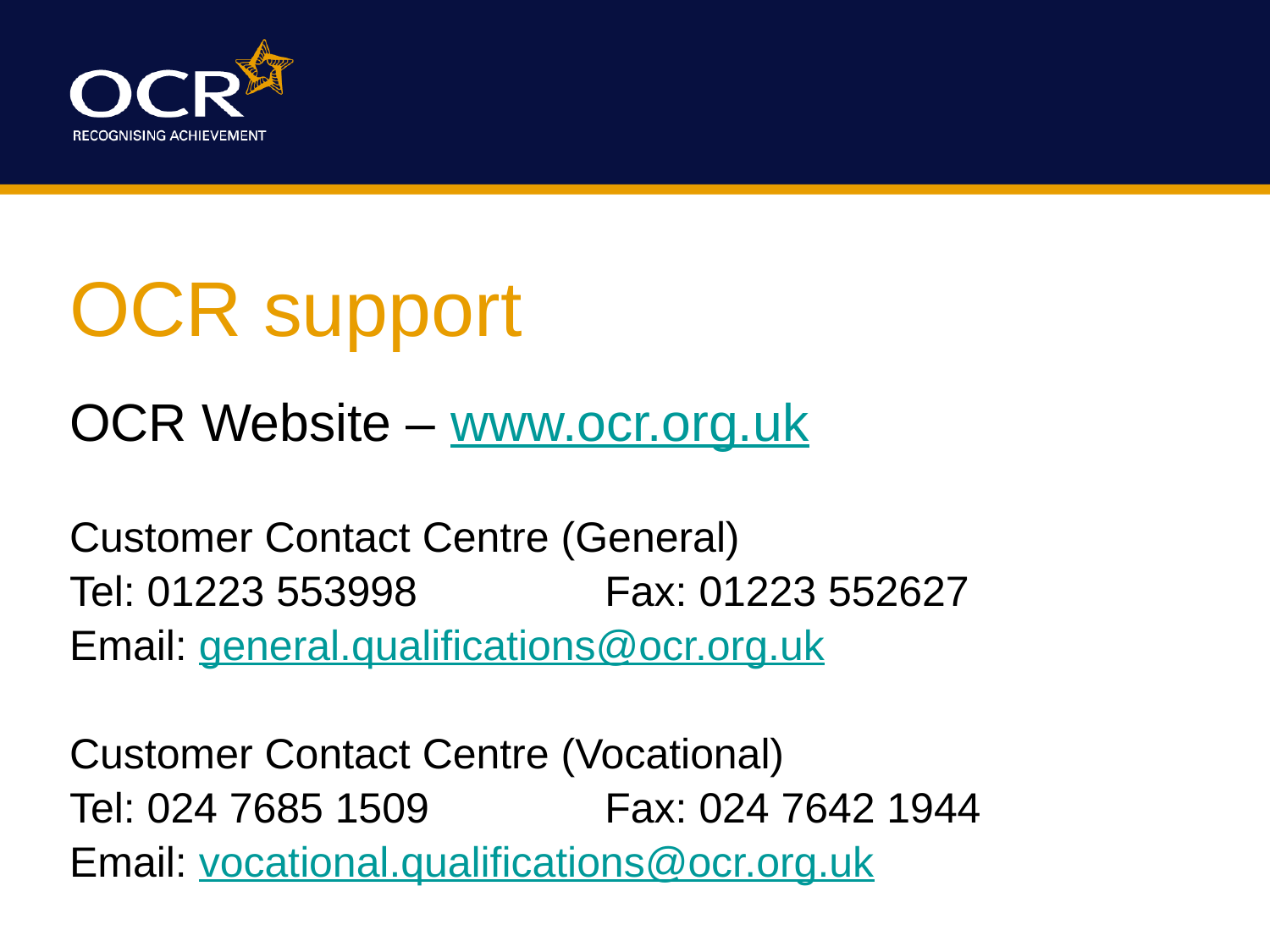

# OCR support
OCR Website – www.ocr.org.uk

Customer Contact Centre (General)
Tel: 01223 553998 		Fax: 01223 552627
Email: general.qualifications@ocr.org.uk

Customer Contact Centre (Vocational)
Tel: 024 7685 1509		Fax: 024 7642 1944
Email: vocational.qualifications@ocr.org.uk